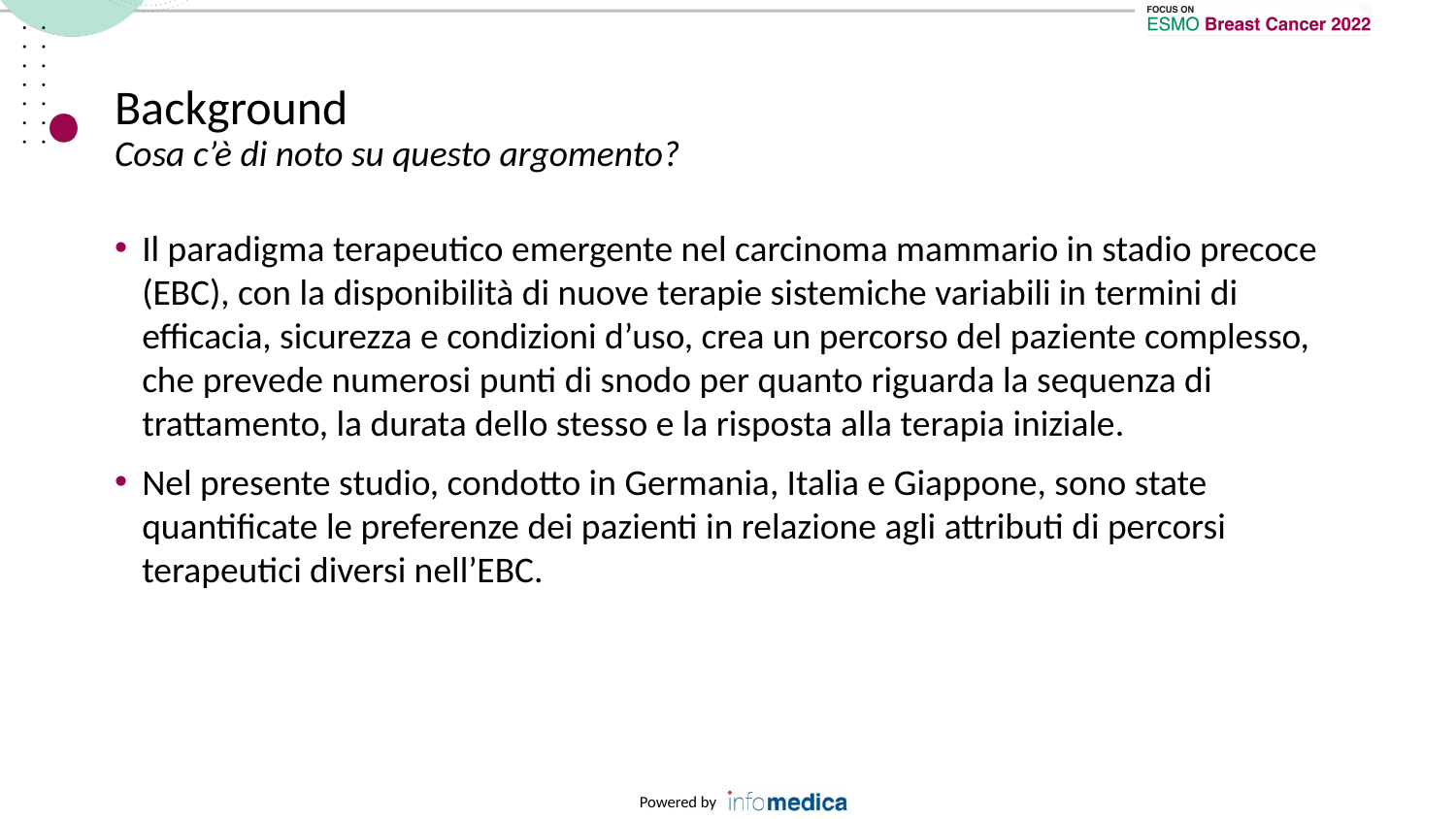

# Background Cosa c’è di noto su questo argomento?
Il paradigma terapeutico emergente nel carcinoma mammario in stadio precoce (EBC), con la disponibilità di nuove terapie sistemiche variabili in termini di efficacia, sicurezza e condizioni d’uso, crea un percorso del paziente complesso, che prevede numerosi punti di snodo per quanto riguarda la sequenza di trattamento, la durata dello stesso e la risposta alla terapia iniziale.
Nel presente studio, condotto in Germania, Italia e Giappone, sono state quantificate le preferenze dei pazienti in relazione agli attributi di percorsi terapeutici diversi nell’EBC.